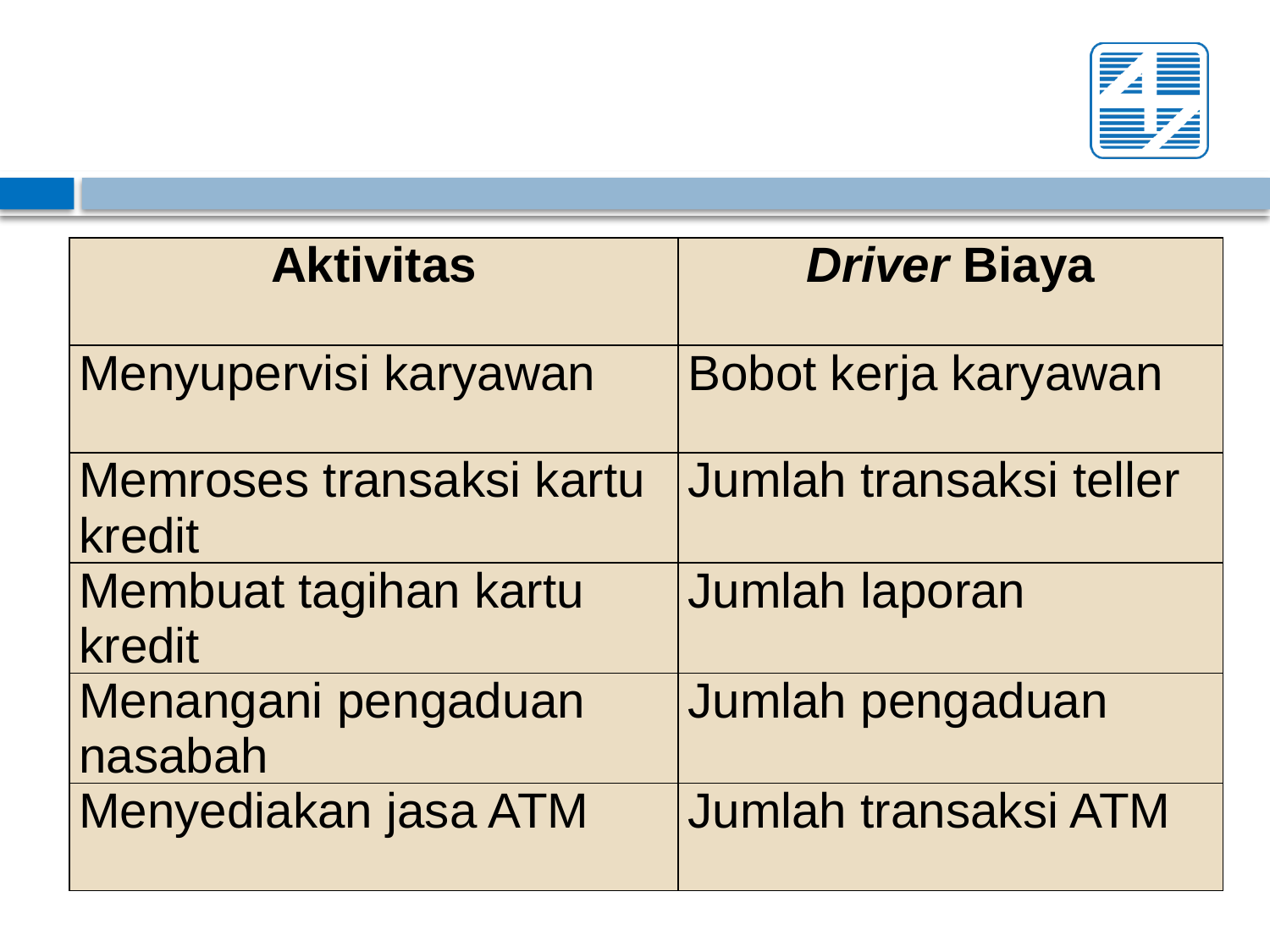

| Aktivitas | Driver Biaya |
| --- | --- |
| Menyupervisi karyawan | Bobot kerja karyawan |
| Memroses transaksi kartu kredit | Jumlah transaksi teller |
| Membuat tagihan kartu kredit | Jumlah laporan |
| Menangani pengaduan nasabah | Jumlah pengaduan |
| Menyediakan jasa ATM | Jumlah transaksi ATM |